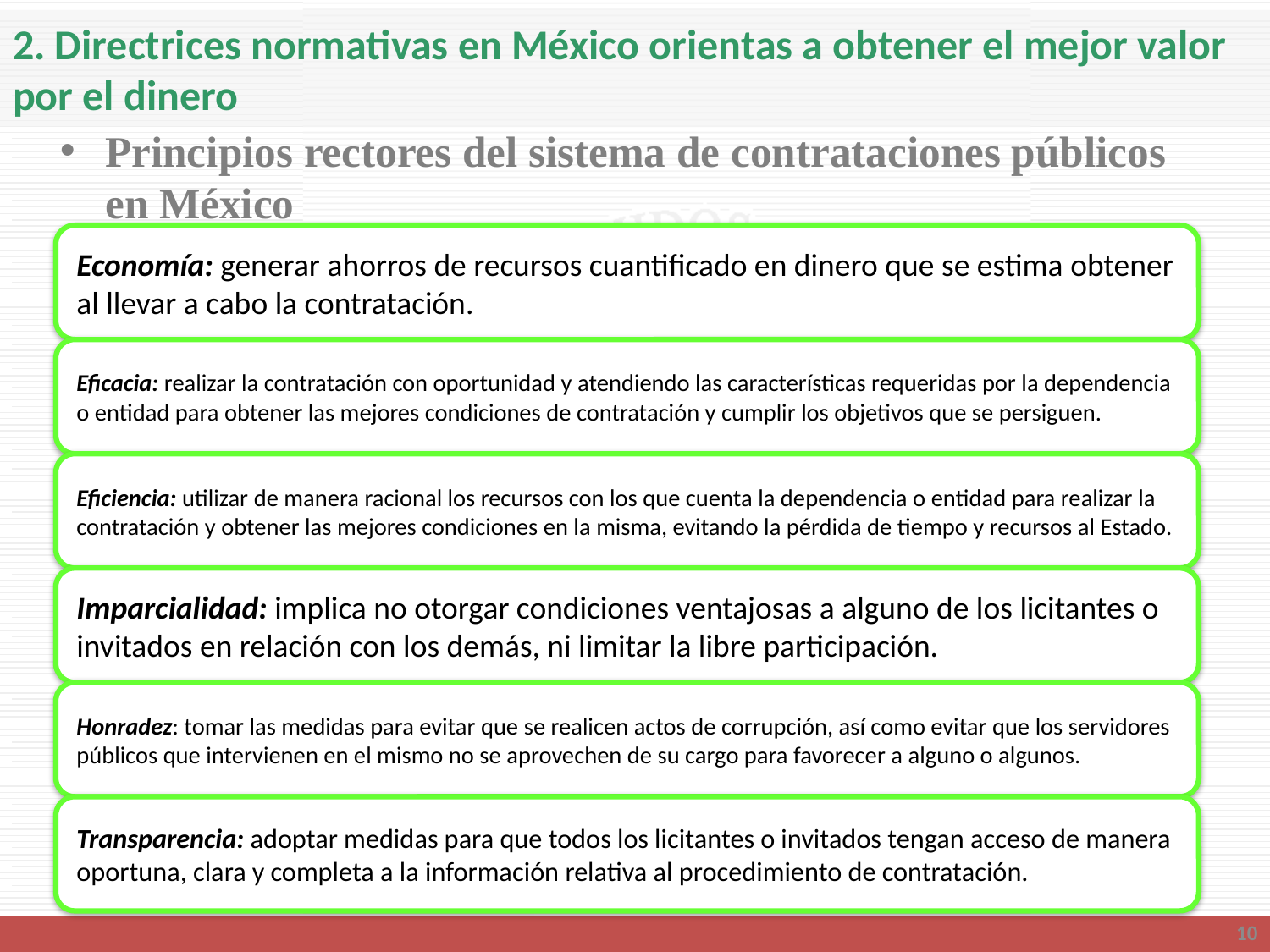

# 2. Directrices normativas en México orientas a obtener el mejor valor por el dinero

Principios rectores del sistema de contrataciones públicos en México
Economía: generar ahorros de recursos cuantificado en dinero que se estima obtener al llevar a cabo la contratación.
Eficacia: realizar la contratación con oportunidad y atendiendo las características requeridas por la dependencia o entidad para obtener las mejores condiciones de contratación y cumplir los objetivos que se persiguen.
Eficiencia: utilizar de manera racional los recursos con los que cuenta la dependencia o entidad para realizar la contratación y obtener las mejores condiciones en la misma, evitando la pérdida de tiempo y recursos al Estado.
Imparcialidad: implica no otorgar condiciones ventajosas a alguno de los licitantes o invitados en relación con los demás, ni limitar la libre participación.
Honradez: tomar las medidas para evitar que se realicen actos de corrupción, así como evitar que los servidores públicos que intervienen en el mismo no se aprovechen de su cargo para favorecer a alguno o algunos.
Transparencia: adoptar medidas para que todos los licitantes o invitados tengan acceso de manera oportuna, clara y completa a la información relativa al procedimiento de contratación.

10